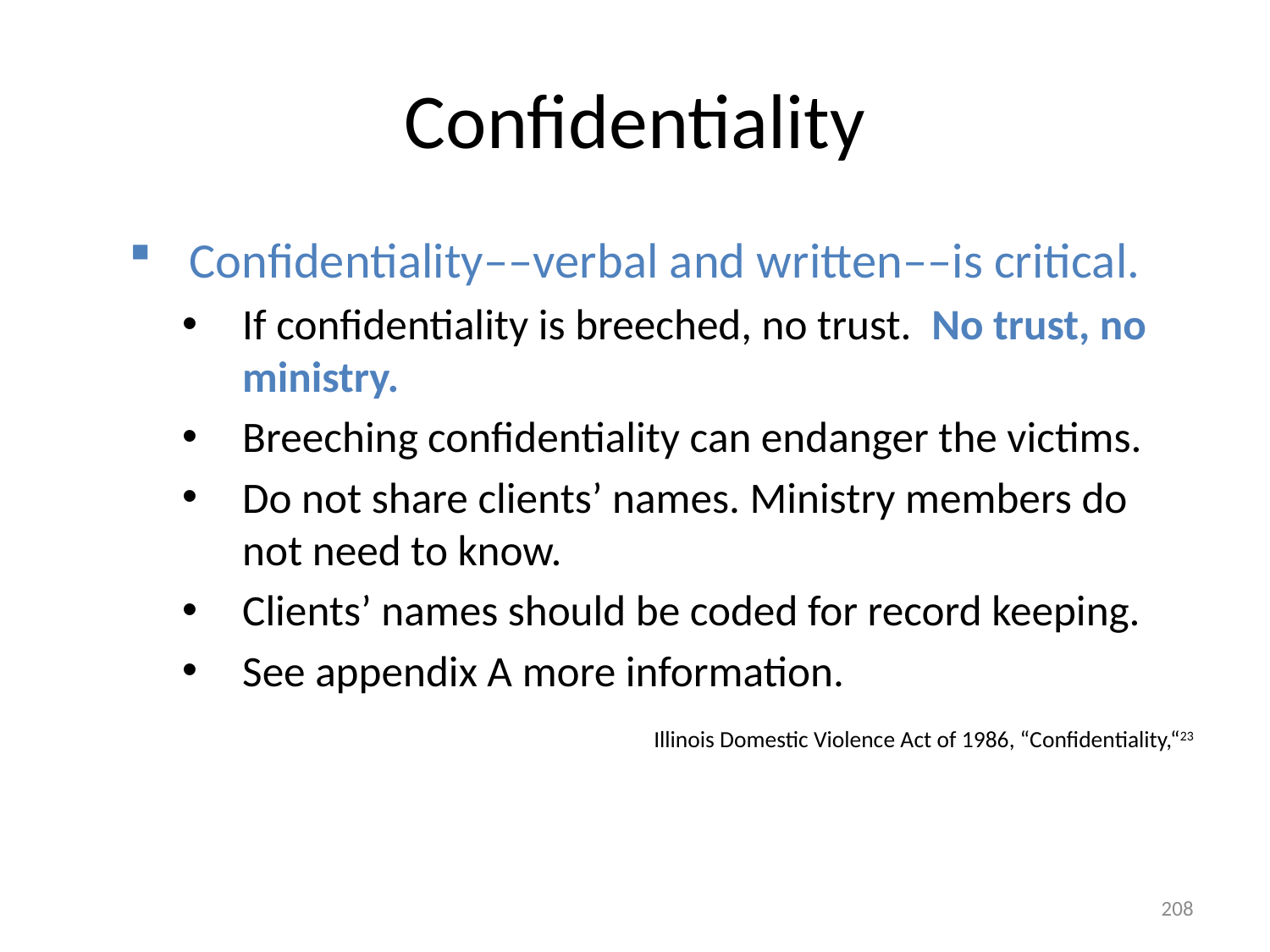

# Confidentiality
Confidentiality––verbal and written––is critical.
If confidentiality is breeched, no trust.  No trust, no ministry.
Breeching confidentiality can endanger the victims.
Do not share clients’ names. Ministry members do not need to know.
Clients’ names should be coded for record keeping.
See appendix A more information.
 Illinois Domestic Violence Act of 1986, “Confidentiality,“23

208